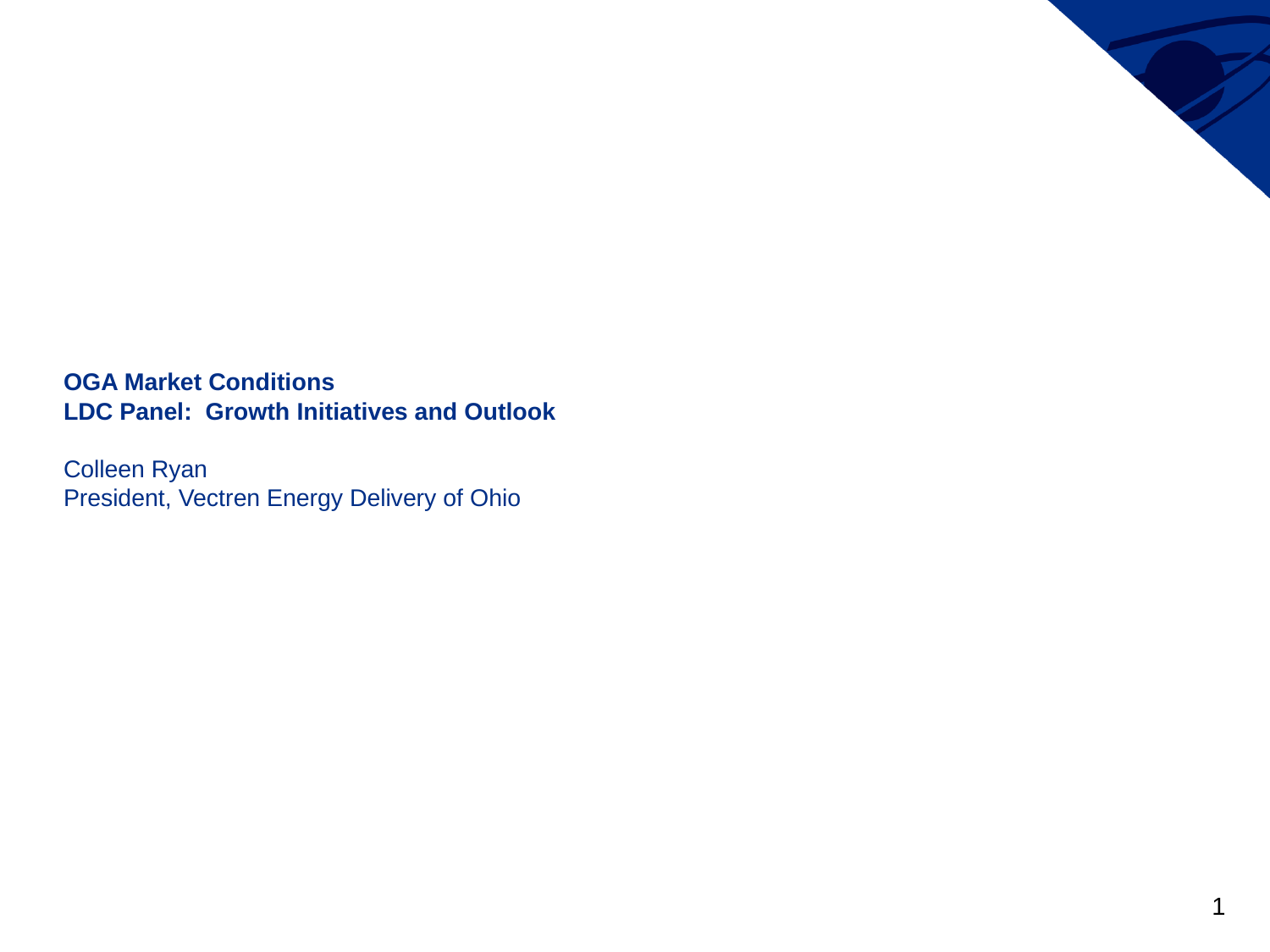

# OGA Market Conditions LDC Panel:  Growth Initiatives and Outlook Colleen Ryan President, Vectren Energy Delivery of Ohio